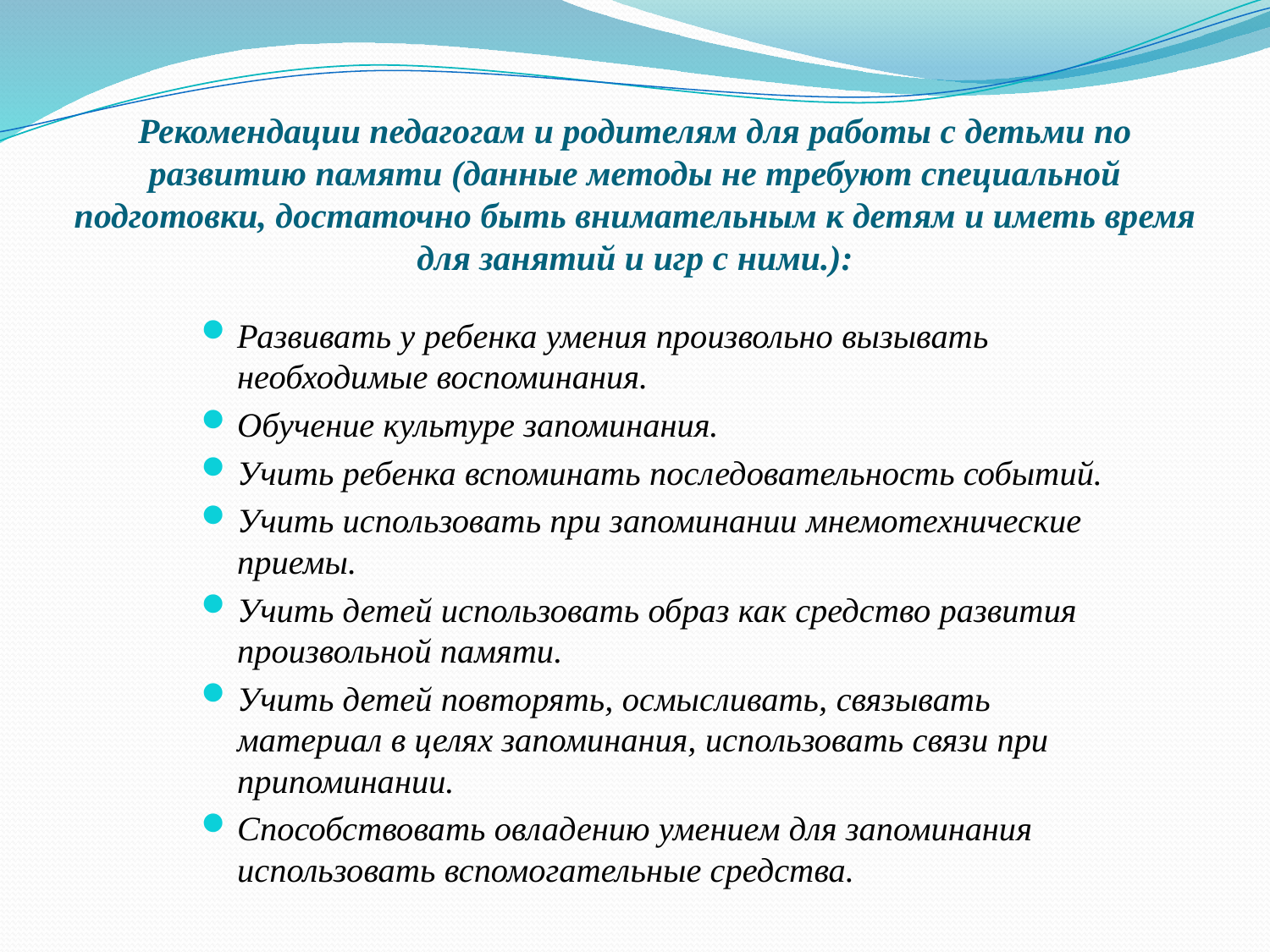

# Рекомендации педагогам и родителям для работы с детьми по развитию памяти (данные методы не требуют специальной подготовки, достаточно быть внимательным к детям и иметь время для занятий и игр с ними.):
Развивать у ребенка умения произвольно вызывать необходимые воспоминания.
Обучение культуре запоминания.
Учить ребенка вспоминать последовательность событий.
Учить использовать при запоминании мнемотехнические приемы.
Учить детей использовать образ как средство развития произвольной памяти.
Учить детей повторять, осмысливать, связывать материал в целях запоминания, использовать связи при припоминании.
Способствовать овладению умением для запоминания использовать вспомогательные средства.